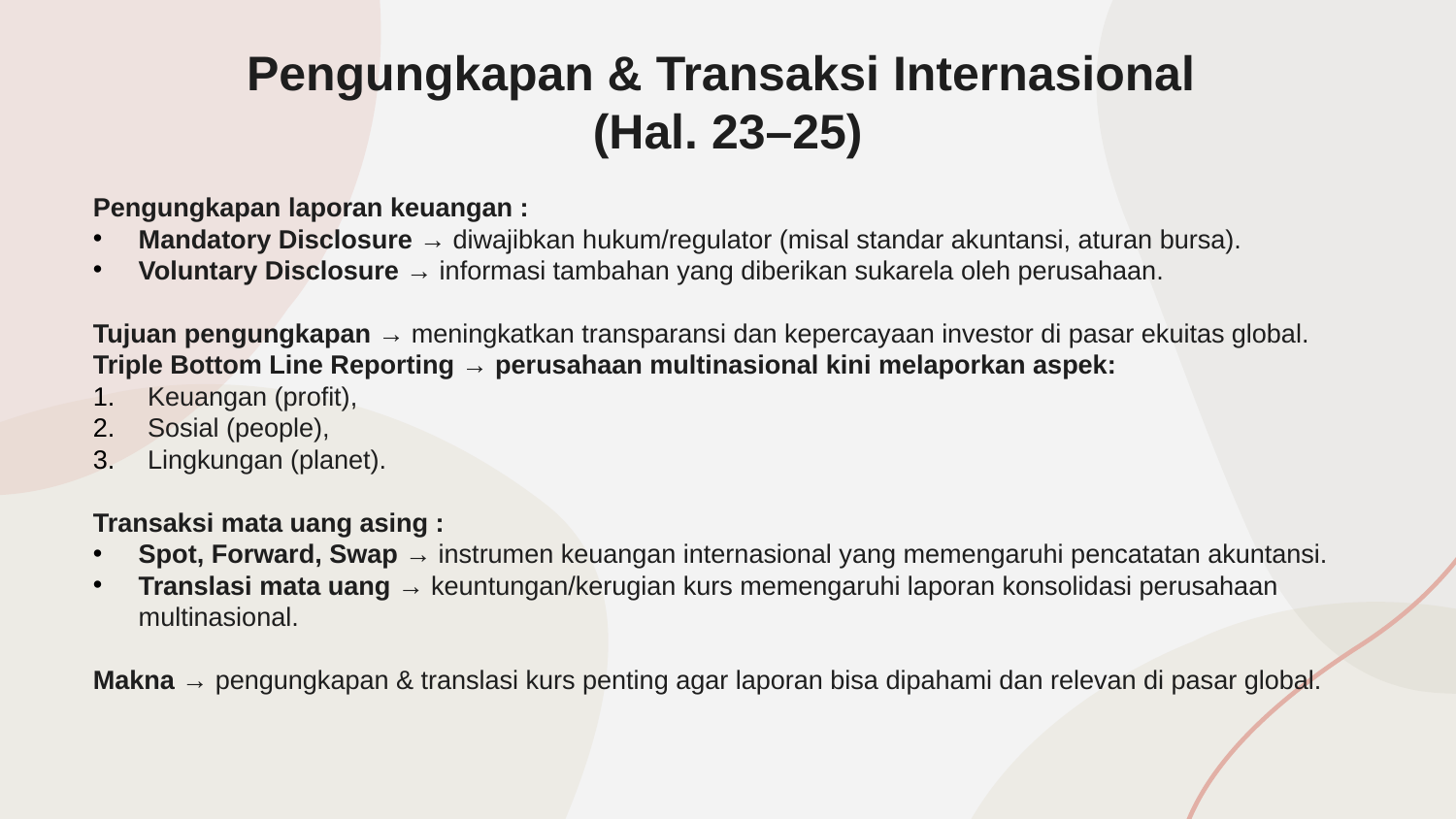

Pengungkapan & Transaksi Internasional
(Hal. 23–25)
Pengungkapan laporan keuangan :
Mandatory Disclosure → diwajibkan hukum/regulator (misal standar akuntansi, aturan bursa).
Voluntary Disclosure → informasi tambahan yang diberikan sukarela oleh perusahaan.

Tujuan pengungkapan → meningkatkan transparansi dan kepercayaan investor di pasar ekuitas global.
Triple Bottom Line Reporting → perusahaan multinasional kini melaporkan aspek:
Keuangan (profit),
Sosial (people),
Lingkungan (planet).

Transaksi mata uang asing :
Spot, Forward, Swap → instrumen keuangan internasional yang memengaruhi pencatatan akuntansi.
Translasi mata uang → keuntungan/kerugian kurs memengaruhi laporan konsolidasi perusahaan multinasional.

Makna → pengungkapan & translasi kurs penting agar laporan bisa dipahami dan relevan di pasar global.